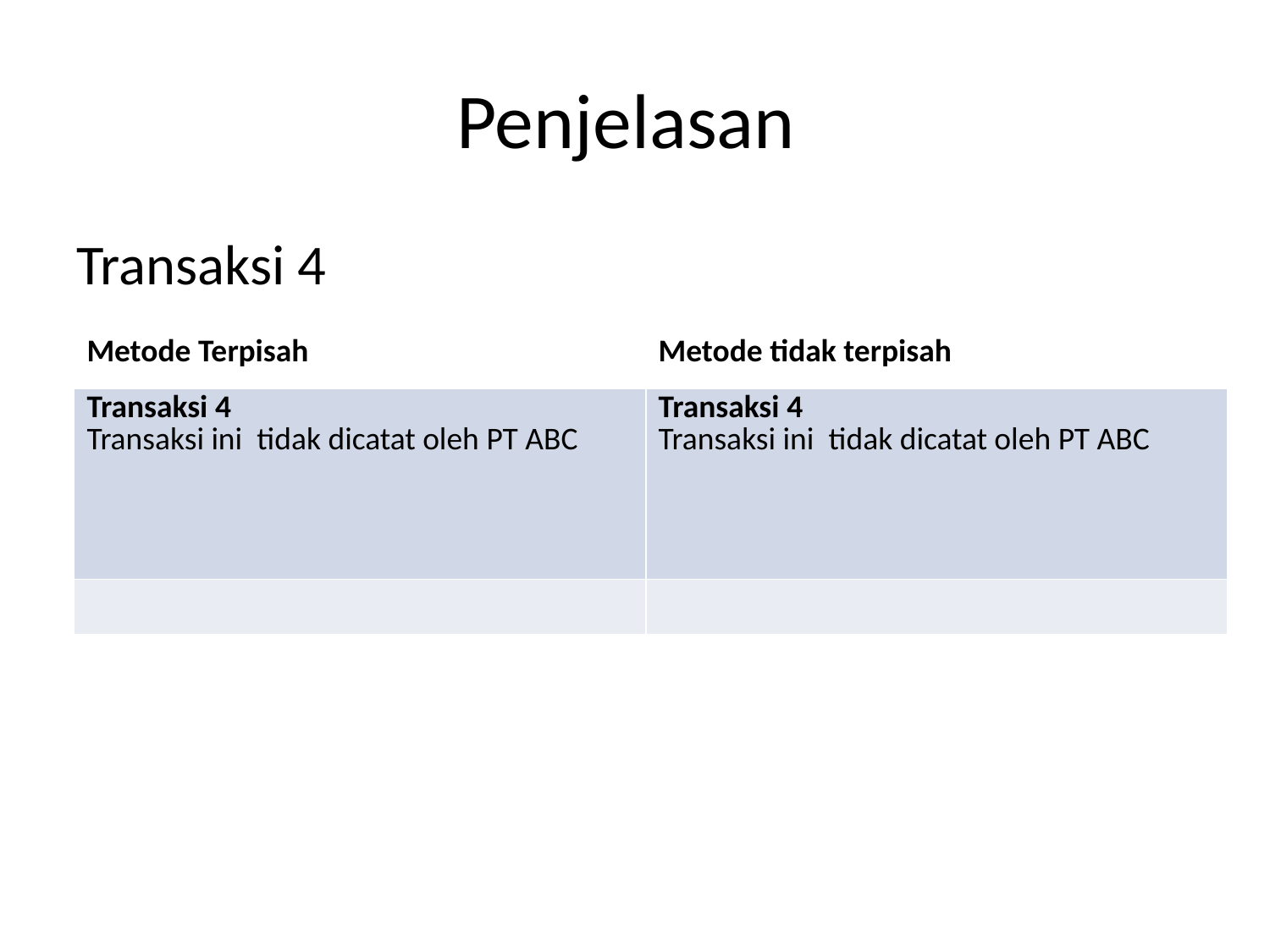

# Penjelasan
Transaksi 4

| Metode Terpisah | Metode tidak terpisah |
| --- | --- |
| Transaksi 4 Transaksi ini  tidak dicatat oleh PT ABC | Transaksi 4 Transaksi ini  tidak dicatat oleh PT ABC |
|  |  |